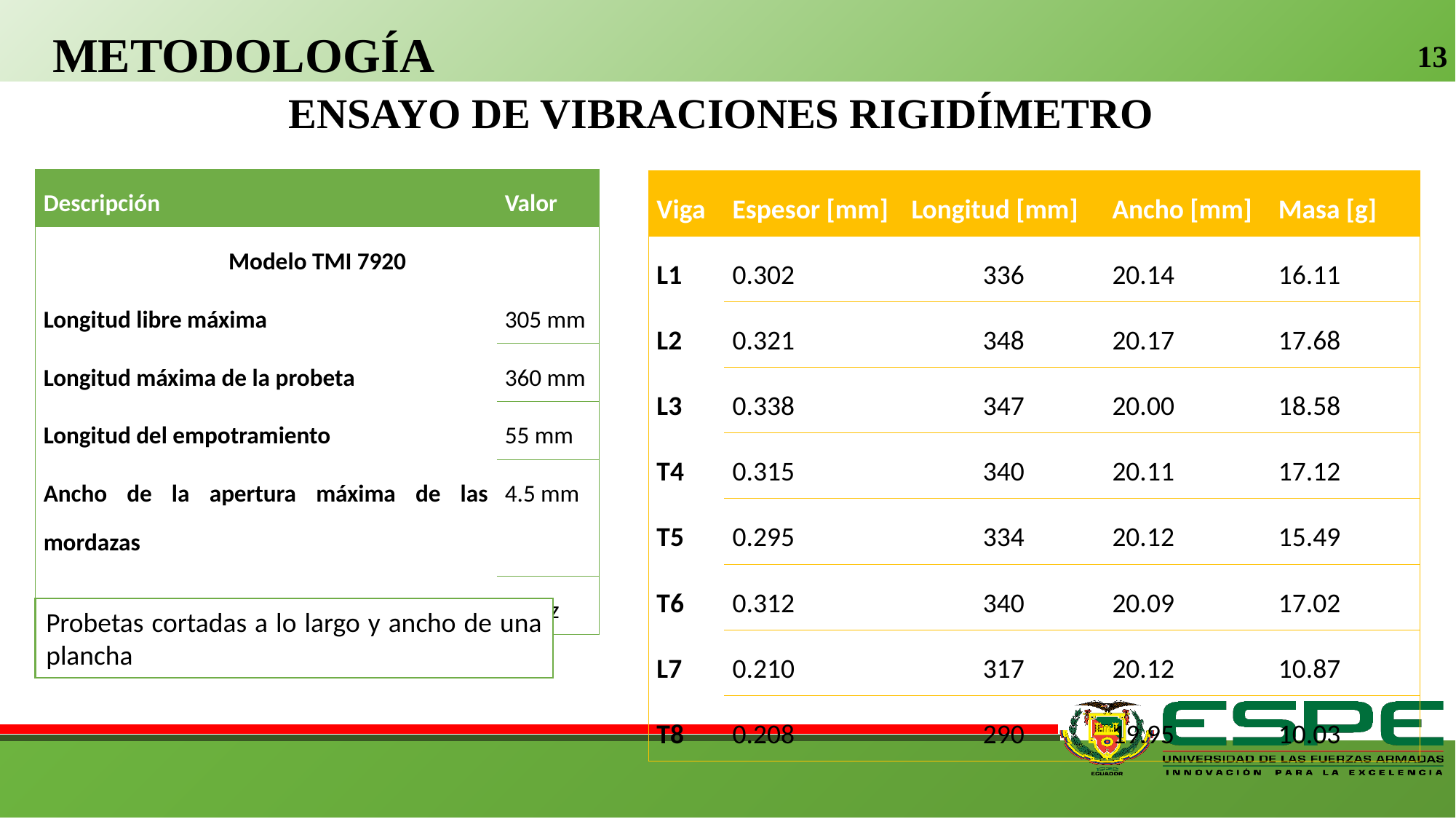

METODOLOGÍA
13
ENSAYO DE VIBRACIONES RIGIDÍMETRO
| Descripción | Valor |
| --- | --- |
| Modelo TMI 7920 |  |
| Longitud libre máxima | 305 mm |
| Longitud máxima de la probeta | 360 mm |
| Longitud del empotramiento | 55 mm |
| Ancho de la apertura máxima de las mordazas | 4.5 mm |
| Frecuencia | 25 Hz |
| Viga | Espesor [mm] | Longitud [mm] | Ancho [mm] | Masa [g] |
| --- | --- | --- | --- | --- |
| L1 | 0.302 | 336 | 20.14 | 16.11 |
| L2 | 0.321 | 348 | 20.17 | 17.68 |
| L3 | 0.338 | 347 | 20.00 | 18.58 |
| T4 | 0.315 | 340 | 20.11 | 17.12 |
| T5 | 0.295 | 334 | 20.12 | 15.49 |
| T6 | 0.312 | 340 | 20.09 | 17.02 |
| L7 | 0.210 | 317 | 20.12 | 10.87 |
| T8 | 0.208 | 290 | 19.95 | 10.03 |
Probetas cortadas a lo largo y ancho de una plancha